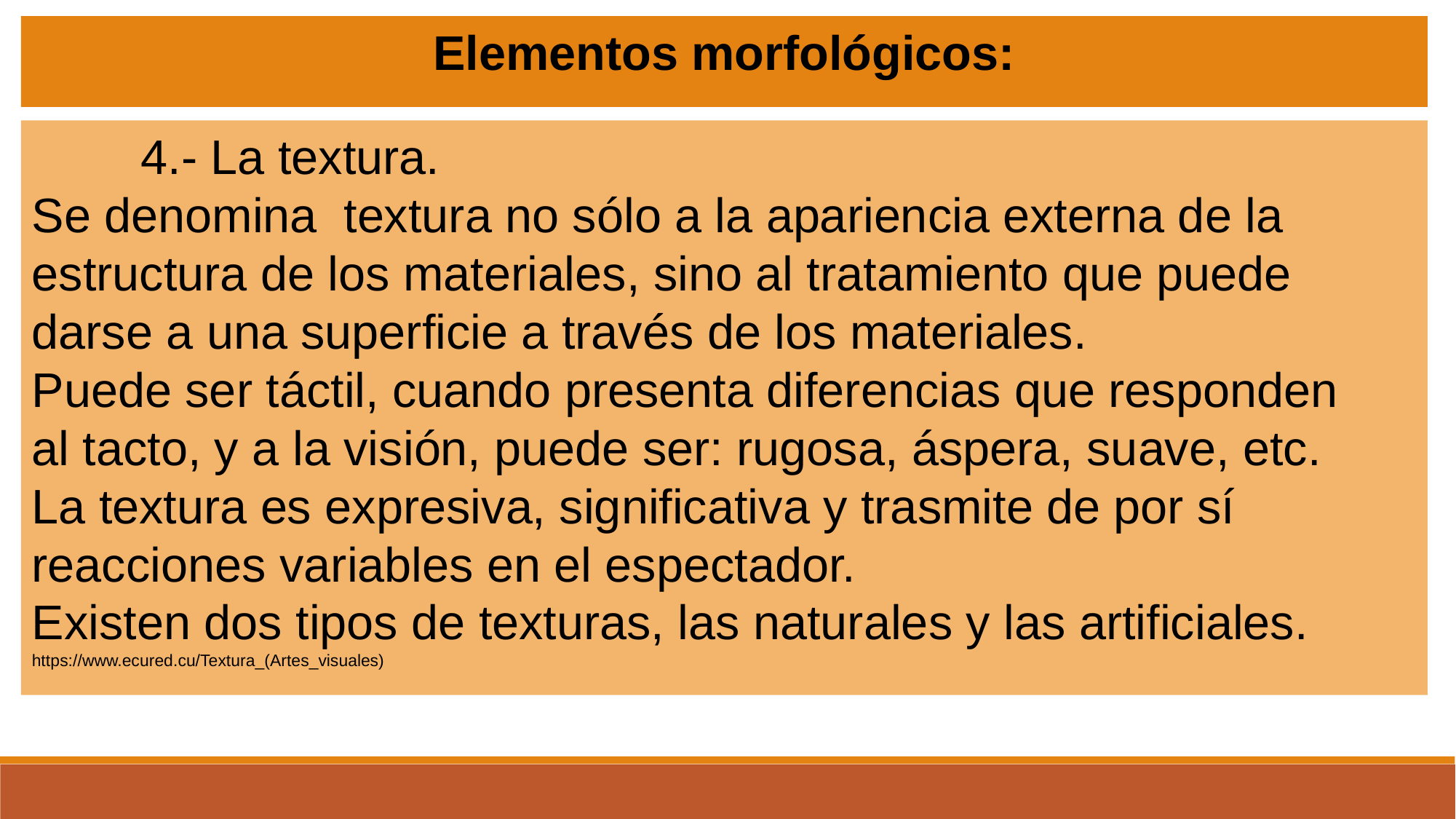

Elementos morfológicos:

4.- La textura.
Se denomina  textura no sólo a la apariencia externa de la estructura de los materiales, sino al tratamiento que puede darse a una superficie a través de los materiales.
Puede ser táctil, cuando presenta diferencias que responden al tacto, y a la visión, puede ser: rugosa, áspera, suave, etc.
La textura es expresiva, significativa y trasmite de por sí reacciones variables en el espectador.
Existen dos tipos de texturas, las naturales y las artificiales.
https://www.ecured.cu/Textura_(Artes_visuales)